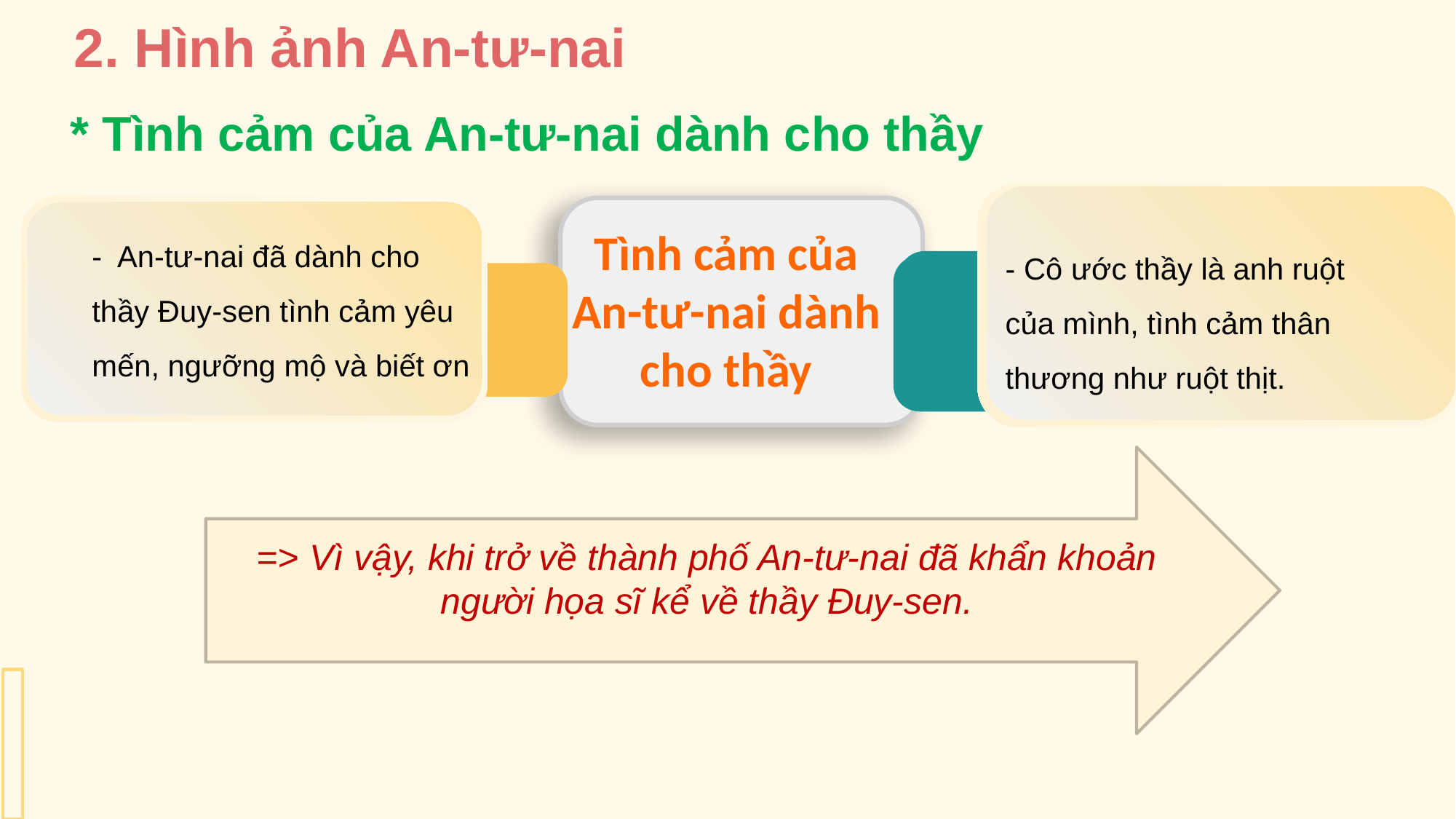

2. Hình ảnh An-tư-nai
* Tình cảm của An-tư-nai dành cho thầy

-  An-tư-nai đã dành cho thầy Đuy-sen tình cảm yêu mến, ngưỡng mộ và biết ơn
Tình cảm của An-tư-nai dành cho thầy
- Cô ước thầy là anh ruột của mình, tình cảm thân thương như ruột thịt.

=> Vì vậy, khi trở về thành phố An-tư-nai đã khẩn khoản người họa sĩ kể về thầy Đuy-sen.